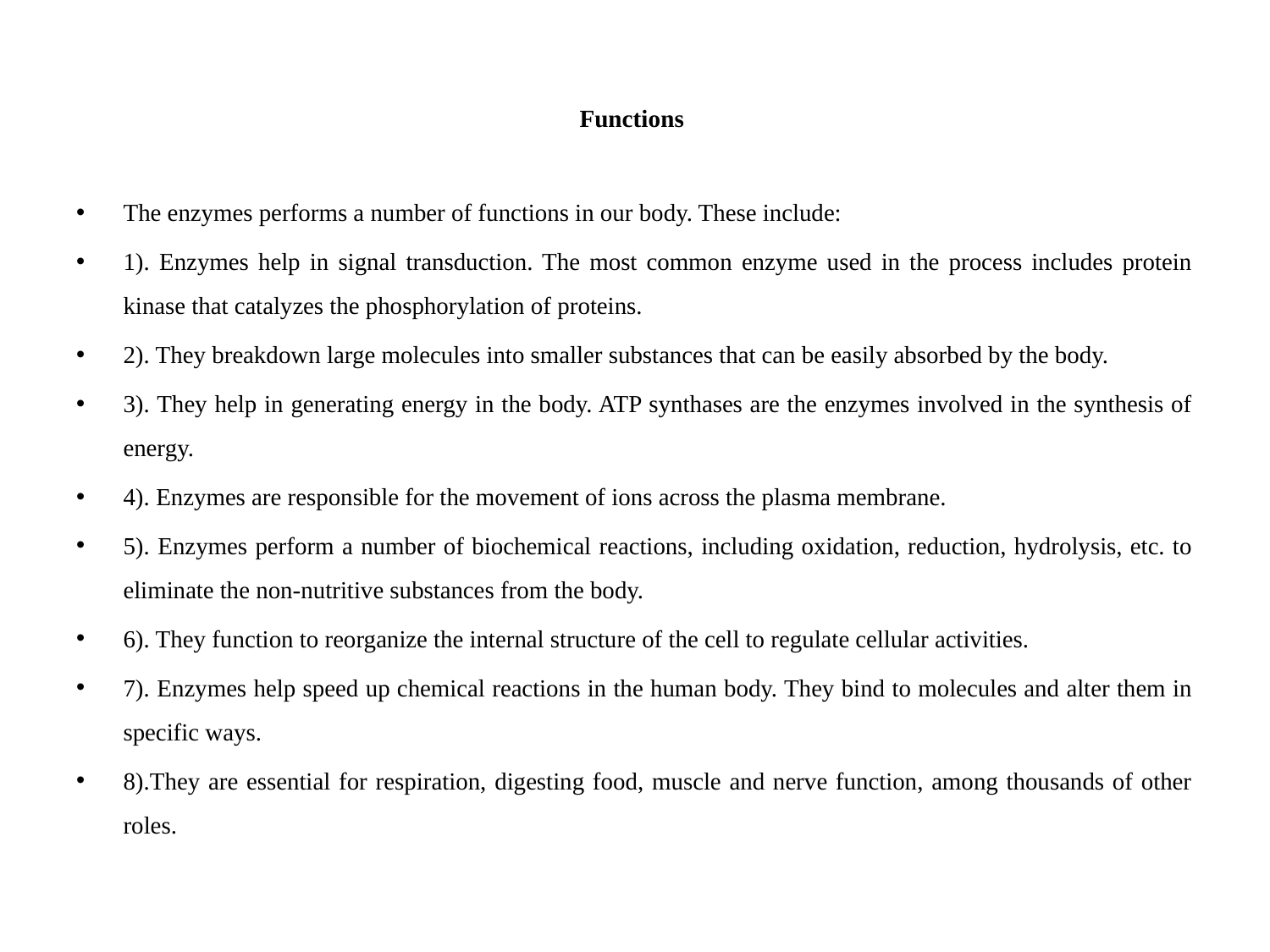

# Functions
The enzymes performs a number of functions in our body. These include:
1). Enzymes help in signal transduction. The most common enzyme used in the process includes protein kinase that catalyzes the phosphorylation of proteins.
2). They breakdown large molecules into smaller substances that can be easily absorbed by the body.
3). They help in generating energy in the body. ATP synthases are the enzymes involved in the synthesis of energy.
4). Enzymes are responsible for the movement of ions across the plasma membrane.
5). Enzymes perform a number of biochemical reactions, including oxidation, reduction, hydrolysis, etc. to eliminate the non-nutritive substances from the body.
6). They function to reorganize the internal structure of the cell to regulate cellular activities.
7). Enzymes help speed up chemical reactions in the human body. They bind to molecules and alter them in specific ways.
8).They are essential for respiration, digesting food, muscle and nerve function, among thousands of other roles.